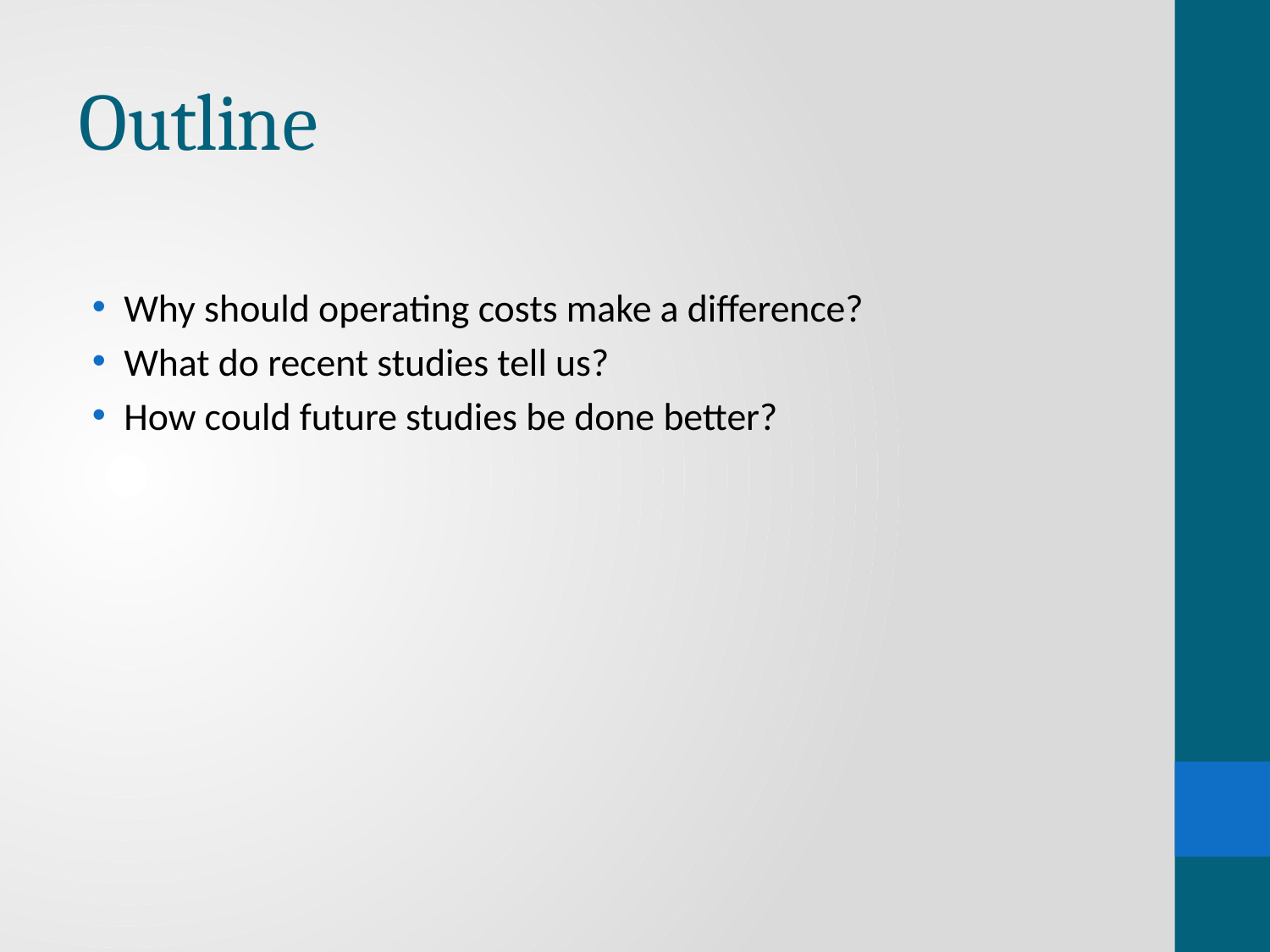

# Outline

Why should operating costs make a difference?
What do recent studies tell us?
How could future studies be done better?